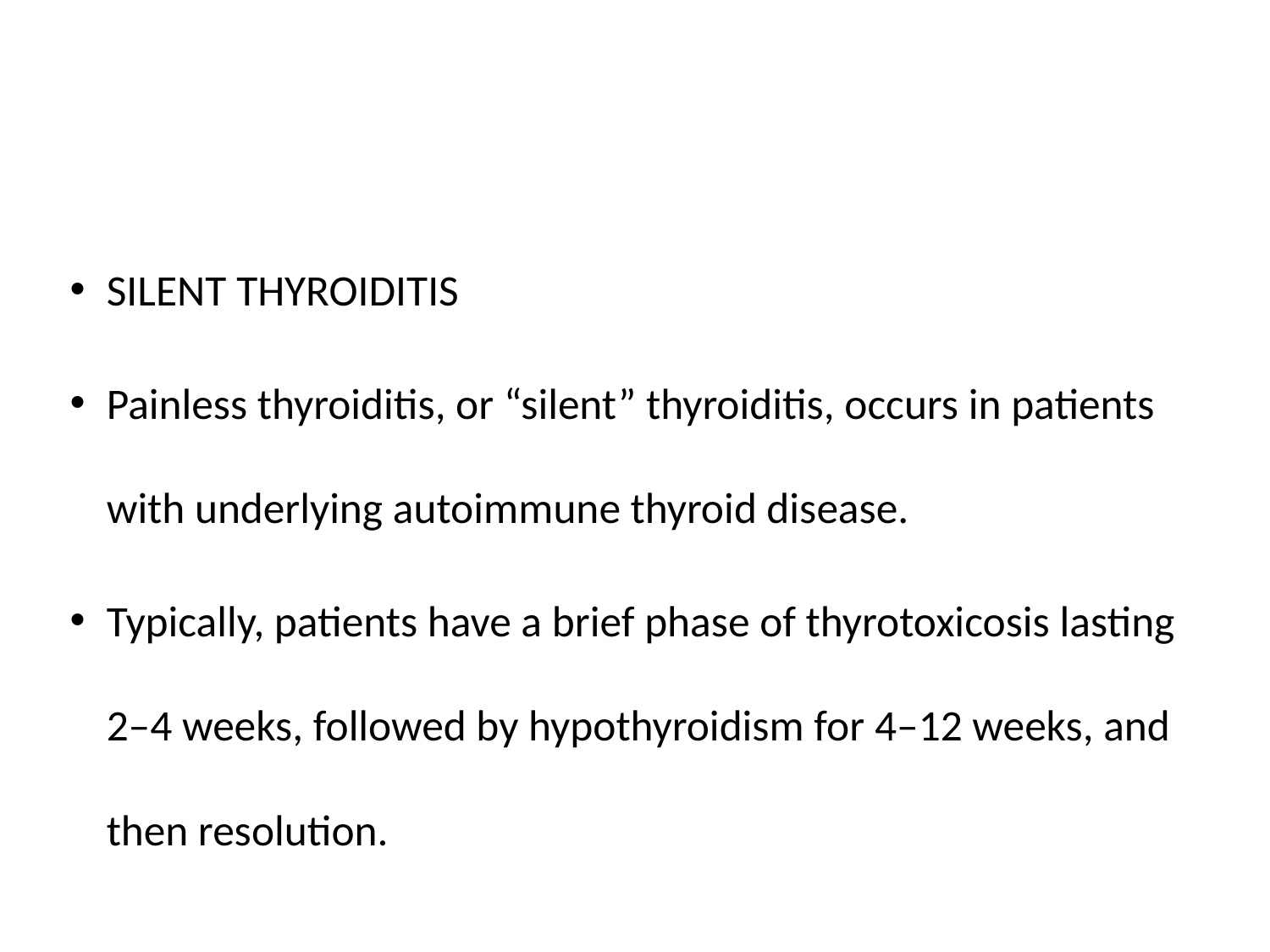

SILENT THYROIDITIS
Painless thyroiditis, or “silent” thyroiditis, occurs in patients with underlying autoimmune thyroid disease.
Typically, patients have a brief phase of thyrotoxicosis lasting 2–4 weeks, followed by hypothyroidism for 4–12 weeks, and then resolution.
#